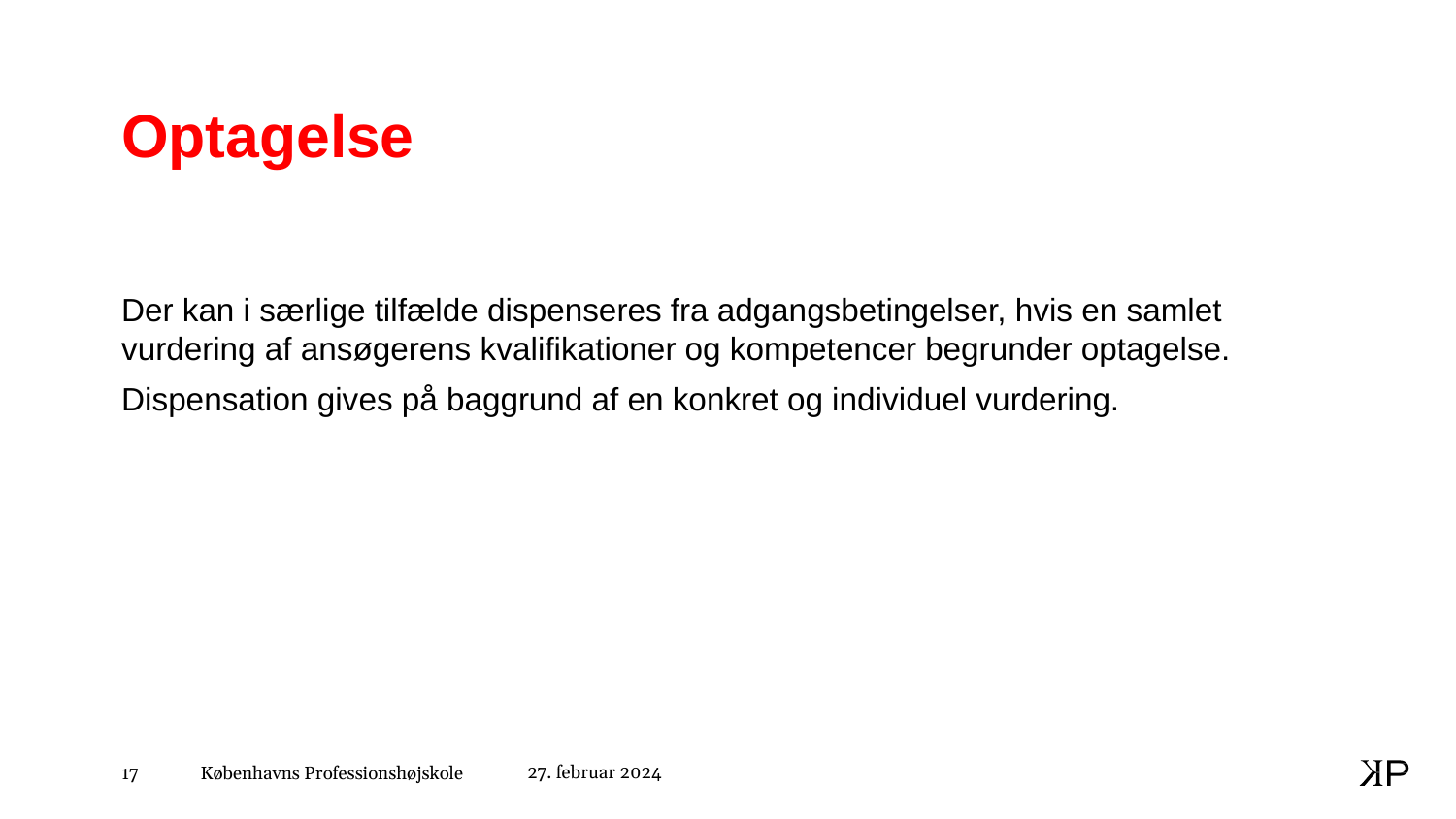

# Optagelse
Der kan i særlige tilfælde dispenseres fra adgangsbetingelser, hvis en samlet vurdering af ansøgerens kvalifikationer og kompetencer begrunder optagelse.
Dispensation gives på baggrund af en konkret og individuel vurdering.
27. februar 2024